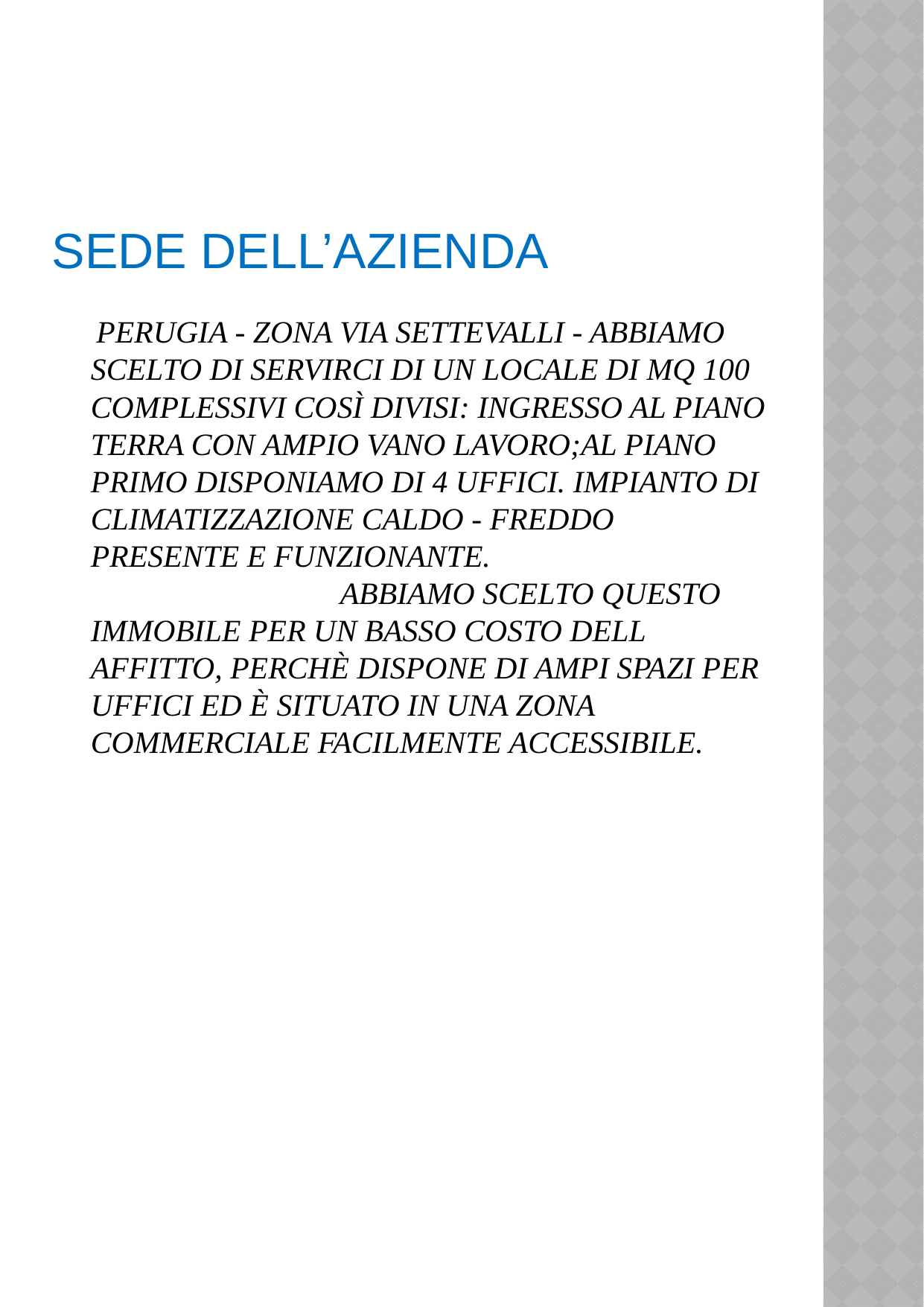

# sede dell’azienda
     PERUGIA - ZONA VIA SETTEVALLI - abbiamo scelto di servirci di un locale di mq 100 complessivi così divisi: ingresso al piano terra con ampio vano lavoro;al piano primo disponiamo di 4 uffici. Impianto di climatizzazione caldo - freddo presente e funzionante.                                                                    Abbiamo scelto questo immobile per un basso costo dell affitto, perchè dispone di ampi spazi per uffici ed è situato in una zona commerciale facilmente accessibile.